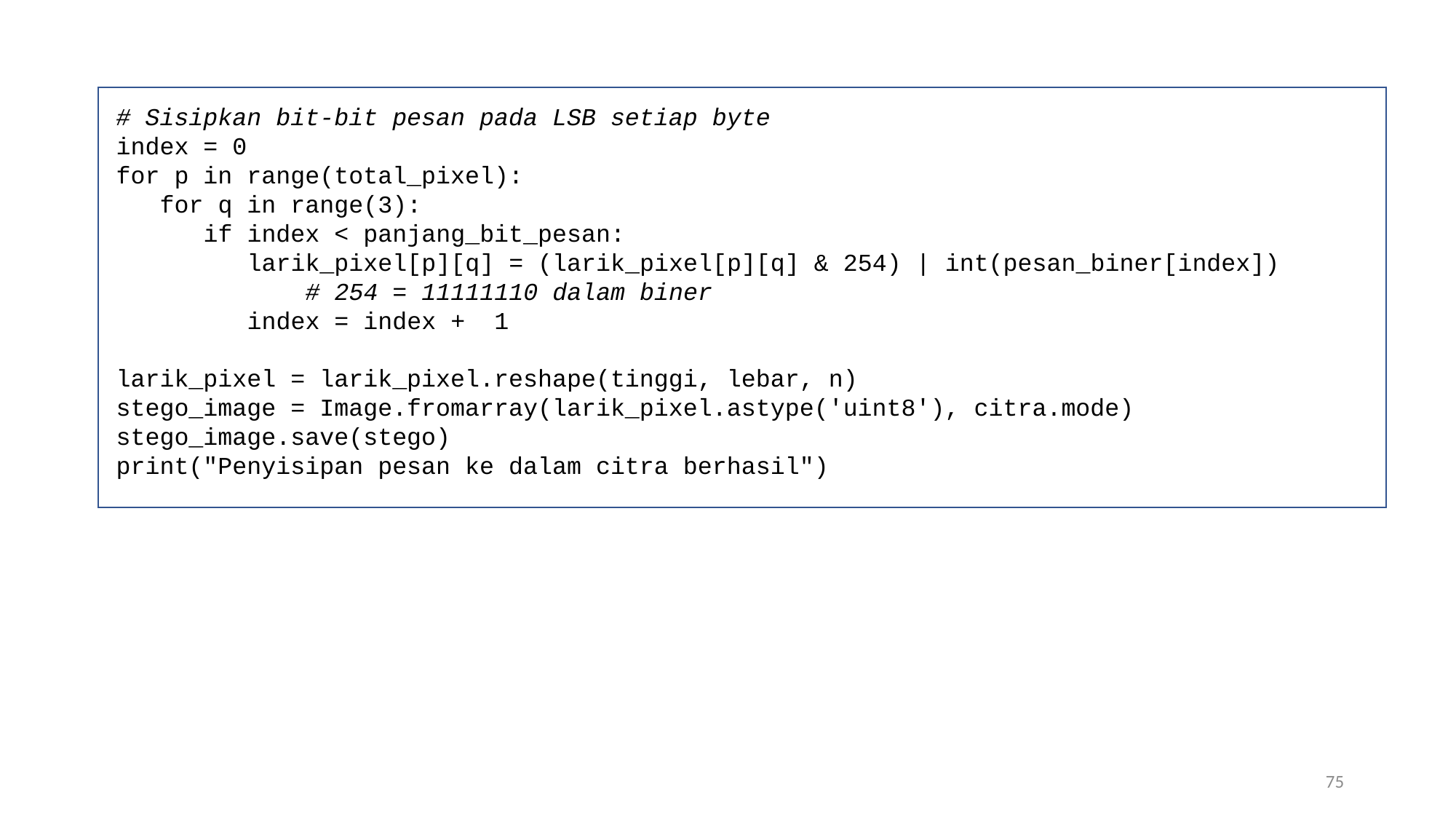

# Sisipkan bit-bit pesan pada LSB setiap byte
index = 0
for p in range(total_pixel):
   for q in range(3):
      if index < panjang_bit_pesan:
         larik_pixel[p][q] = (larik_pixel[p][q] & 254) | int(pesan_biner[index])
             # 254 = 11111110 dalam biner
         index = index +  1

larik_pixel = larik_pixel.reshape(tinggi, lebar, n)
stego_image = Image.fromarray(larik_pixel.astype('uint8'), citra.mode)        stego_image.save(stego)
print("Penyisipan pesan ke dalam citra berhasil")

75